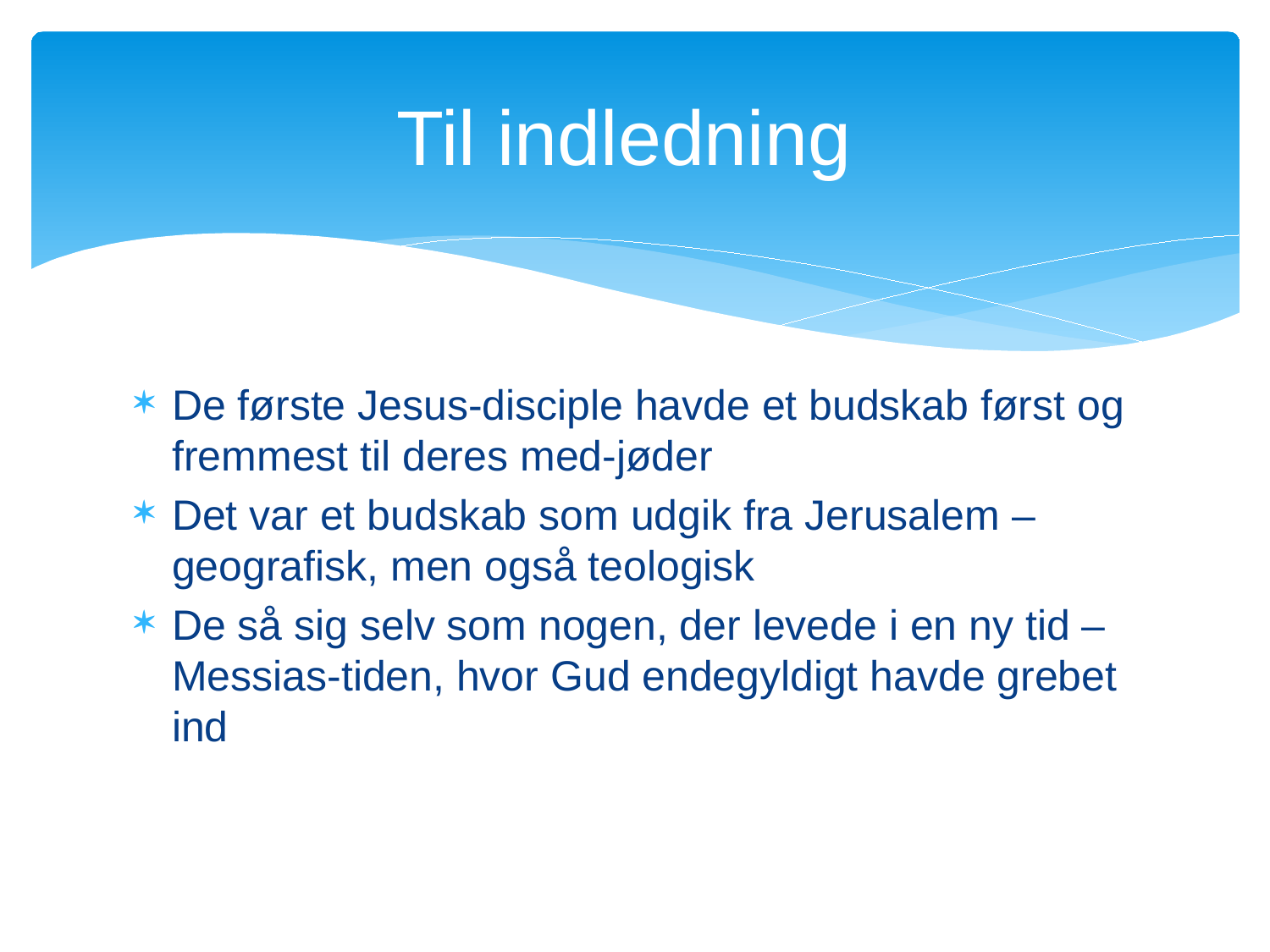

# Til indledning
De første Jesus-disciple havde et budskab først og fremmest til deres med-jøder
Det var et budskab som udgik fra Jerusalem – geografisk, men også teologisk
De så sig selv som nogen, der levede i en ny tid – Messias-tiden, hvor Gud endegyldigt havde grebet ind